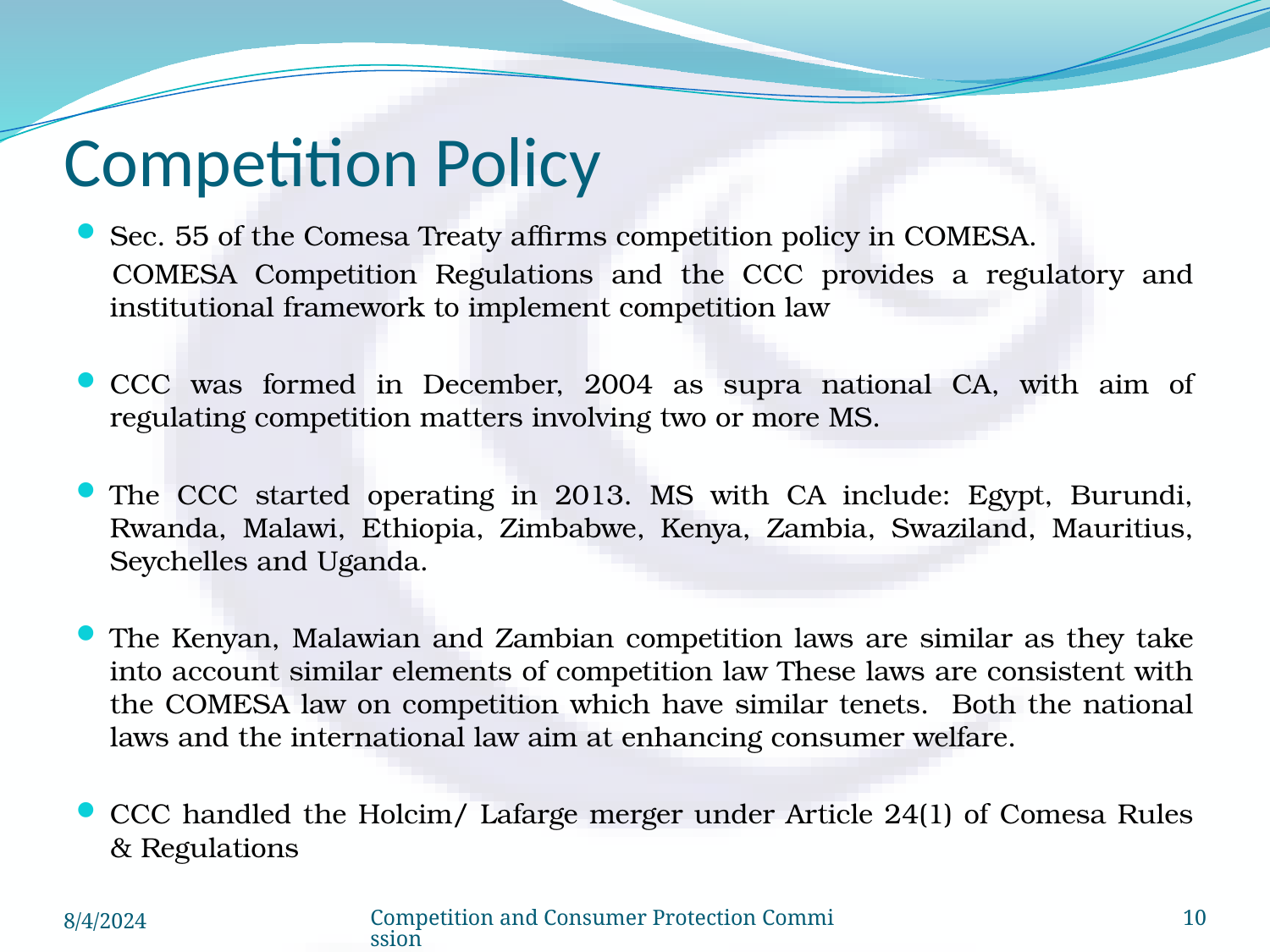

# Competition Policy
Sec. 55 of the Comesa Treaty affirms competition policy in COMESA.
  COMESA Competition Regulations and the CCC provides a regulatory and institutional framework to implement competition law

CCC was formed in December, 2004 as supra national CA, with aim of regulating competition matters involving two or more MS.

The CCC started operating in 2013. MS with CA include: Egypt, Burundi, Rwanda, Malawi, Ethiopia, Zimbabwe, Kenya, Zambia, Swaziland, Mauritius, Seychelles and Uganda.

The Kenyan, Malawian and Zambian competition laws are similar as they take into account similar elements of competition law These laws are consistent with the COMESA law on competition which have similar tenets.  Both the national laws and the international law aim at enhancing consumer welfare.

CCC handled the Holcim/ Lafarge merger under Article 24(1) of Comesa Rules & Regulations

8/4/2024
Competition and Consumer Protection Commission
10